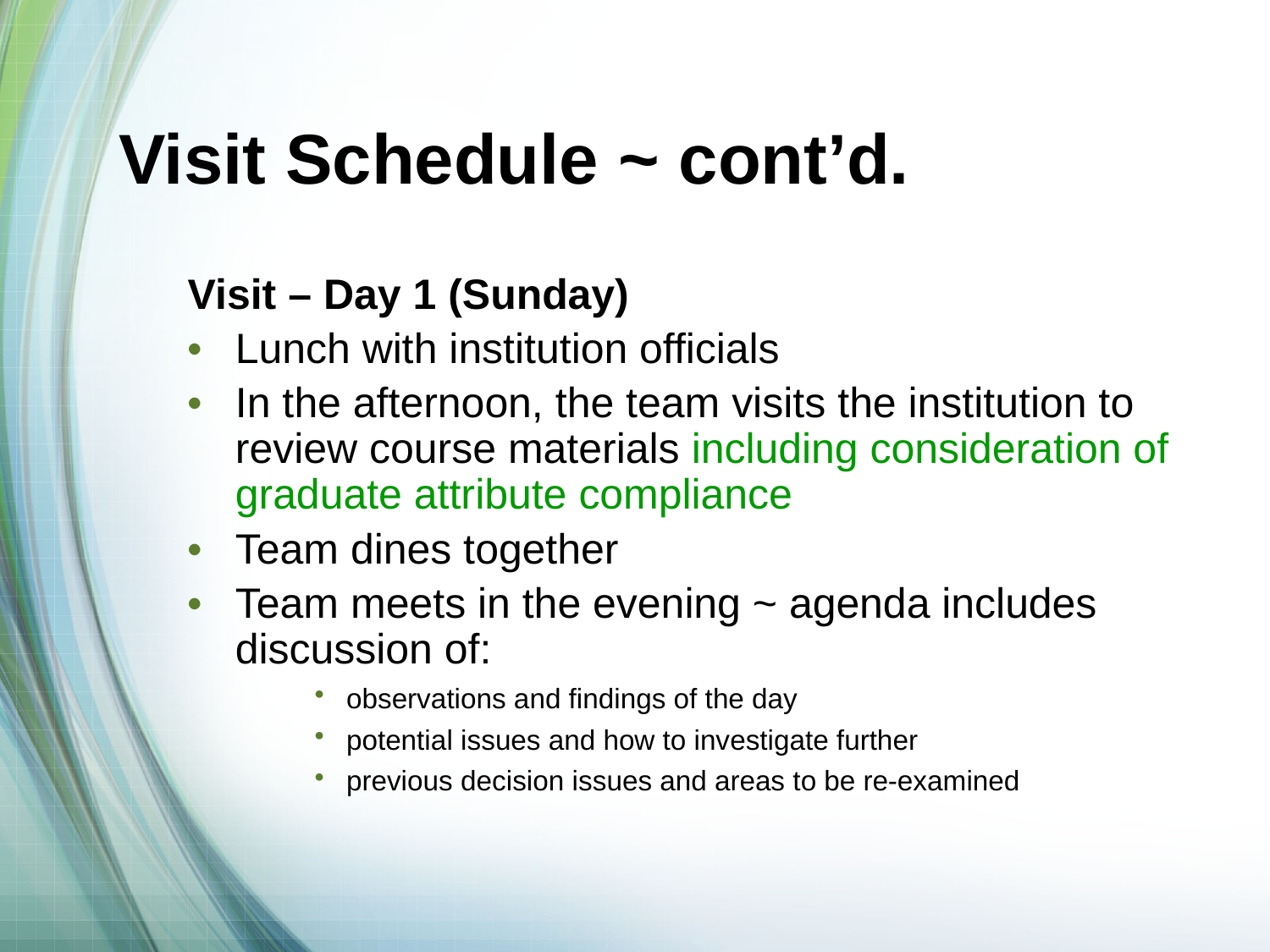

# Visit Schedule ~ cont’d.
Visit – Day 1 (Sunday)‏
Lunch with institution officials
In the afternoon, the team visits the institution to review course materials including consideration of graduate attribute compliance
Team dines together
Team meets in the evening ~ agenda includes discussion of:
observations and findings of the day
potential issues and how to investigate further
previous decision issues and areas to be re-examined